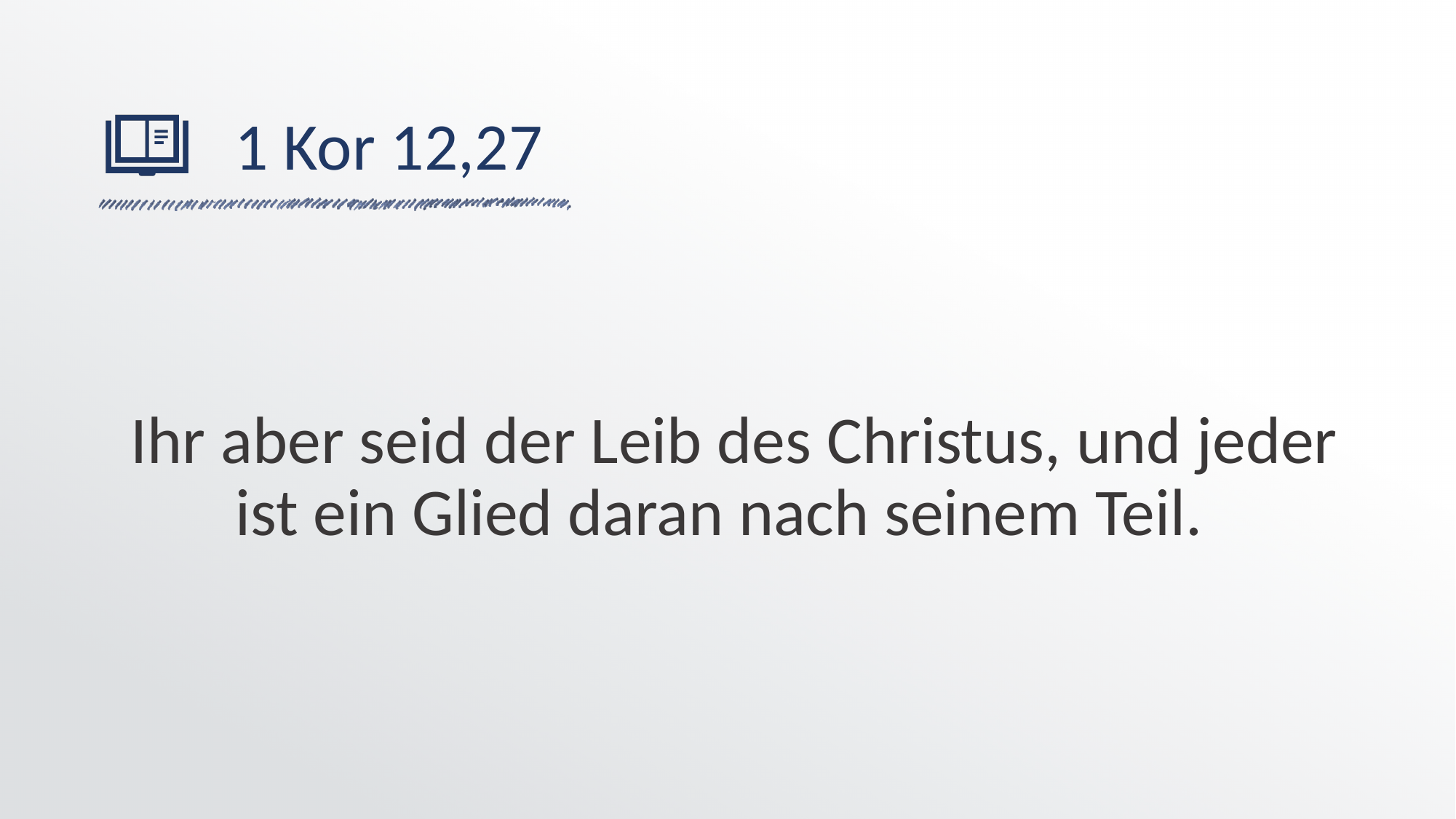

# 1 Kor 12,27
 Ihr aber seid der Leib des Christus, und jeder ist ein Glied daran nach seinem Teil.